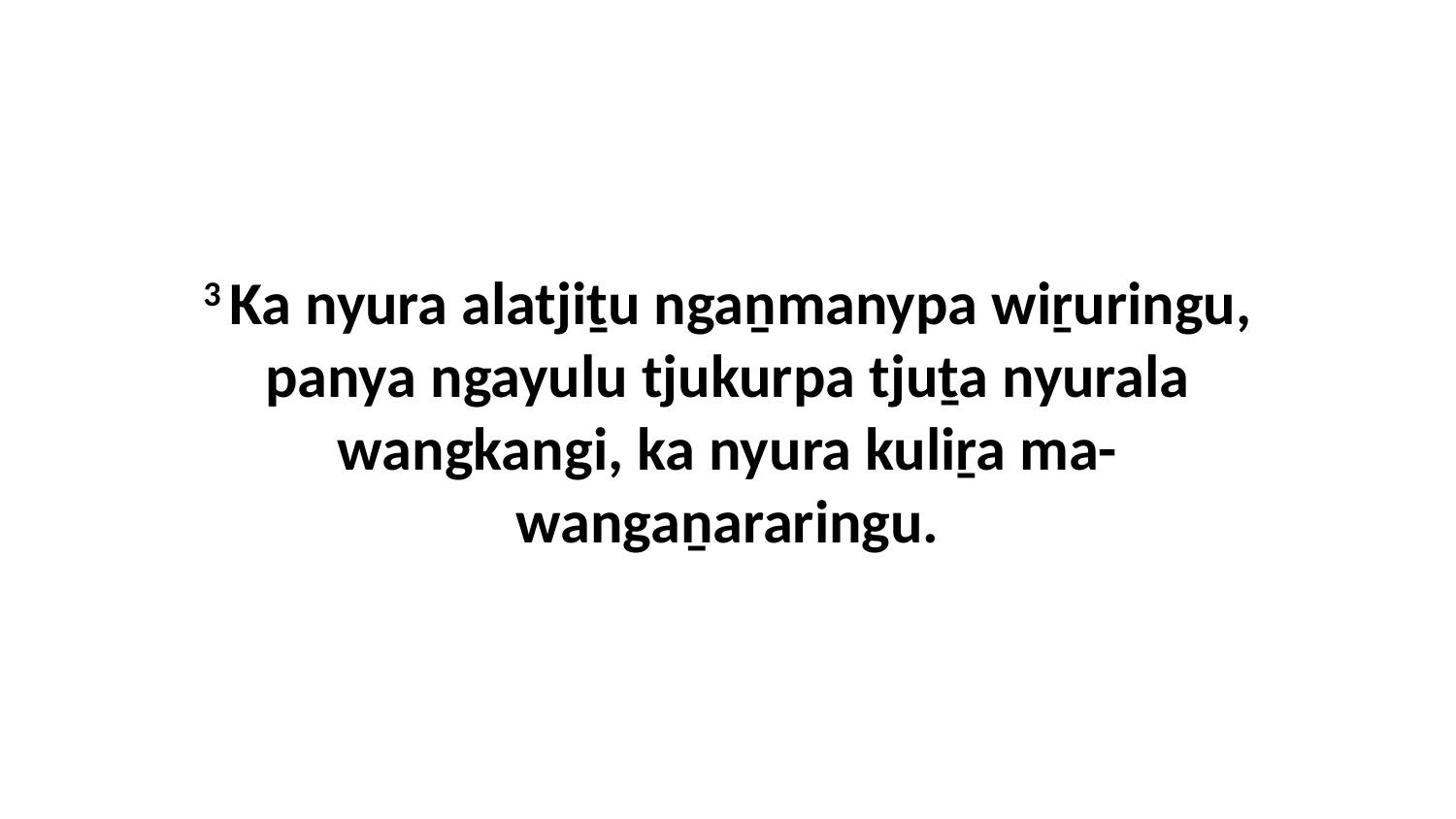

3 Ka nyura alatjiṯu ngaṉmanypa wiṟuringu, panya ngayulu tjukurpa tjuṯa nyurala wangkangi, ka nyura kuliṟa ma-wangaṉararingu.